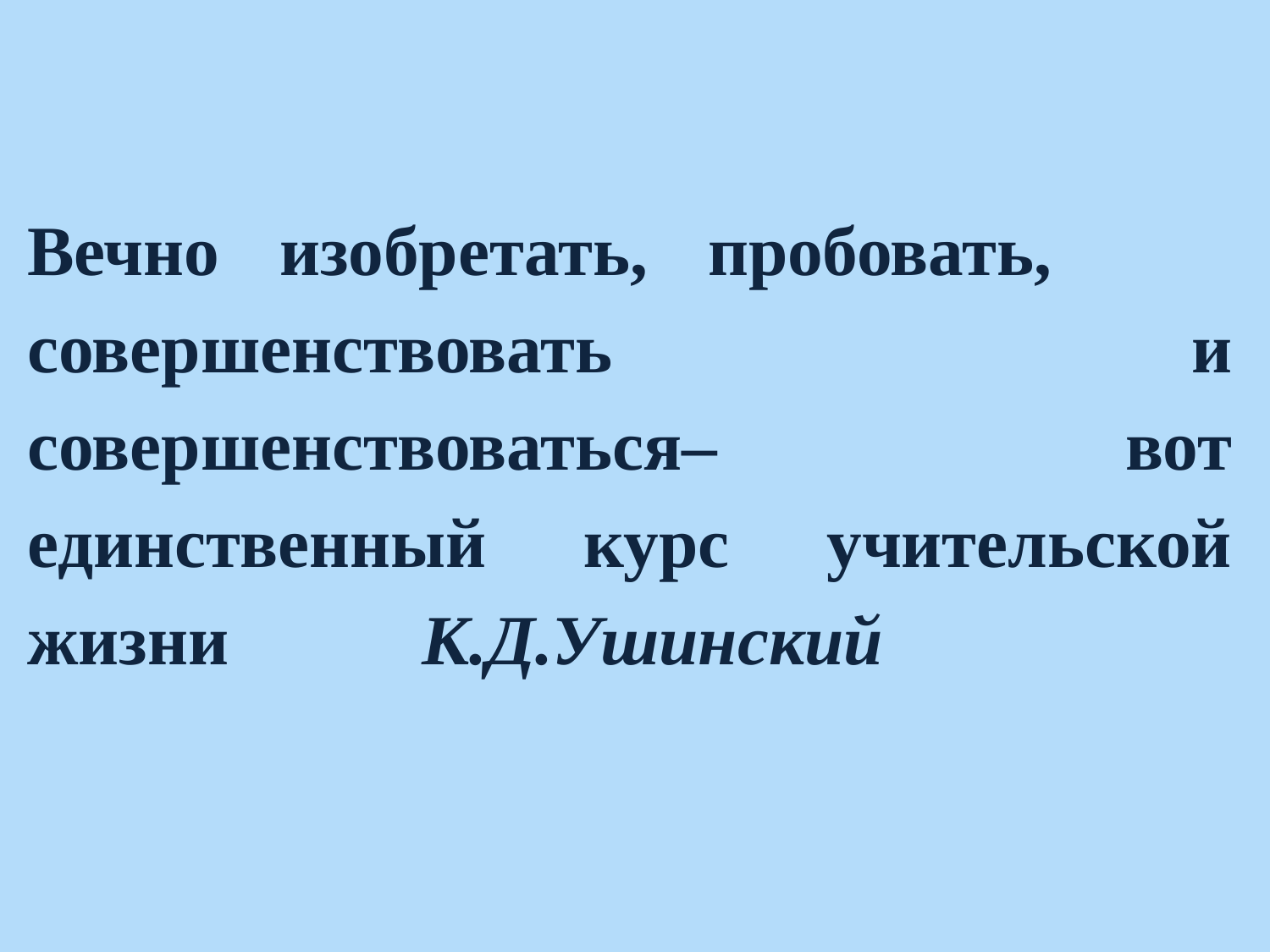

#

Вечно изобретать, пробовать,    совершенствовать и совершенствоваться– вот единственный курс учительской жизни           К.Д.Ушинский